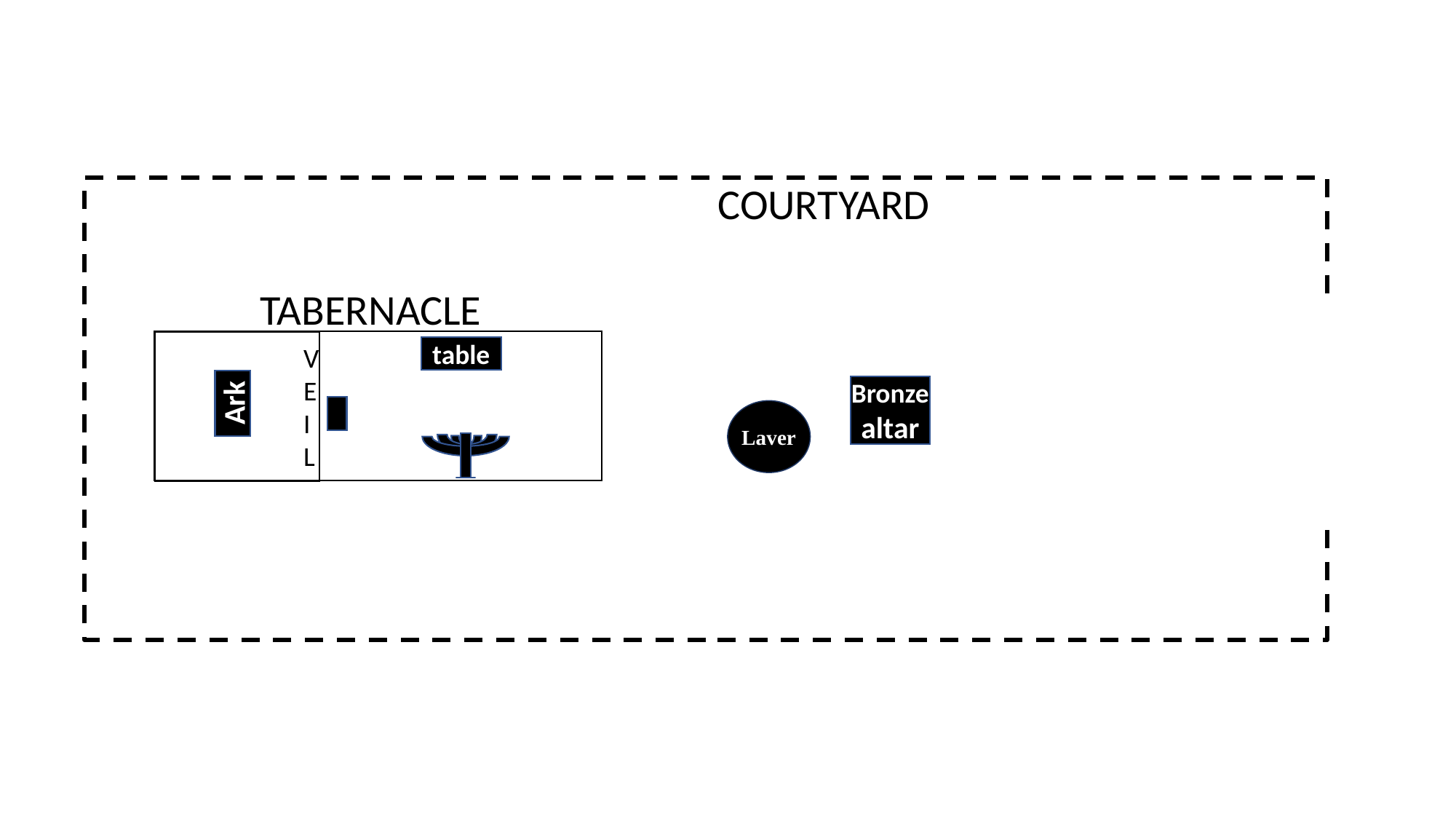

COURTYARD

TABERNACLE

VEIL
table
Bronze
altar
Ark

Laver